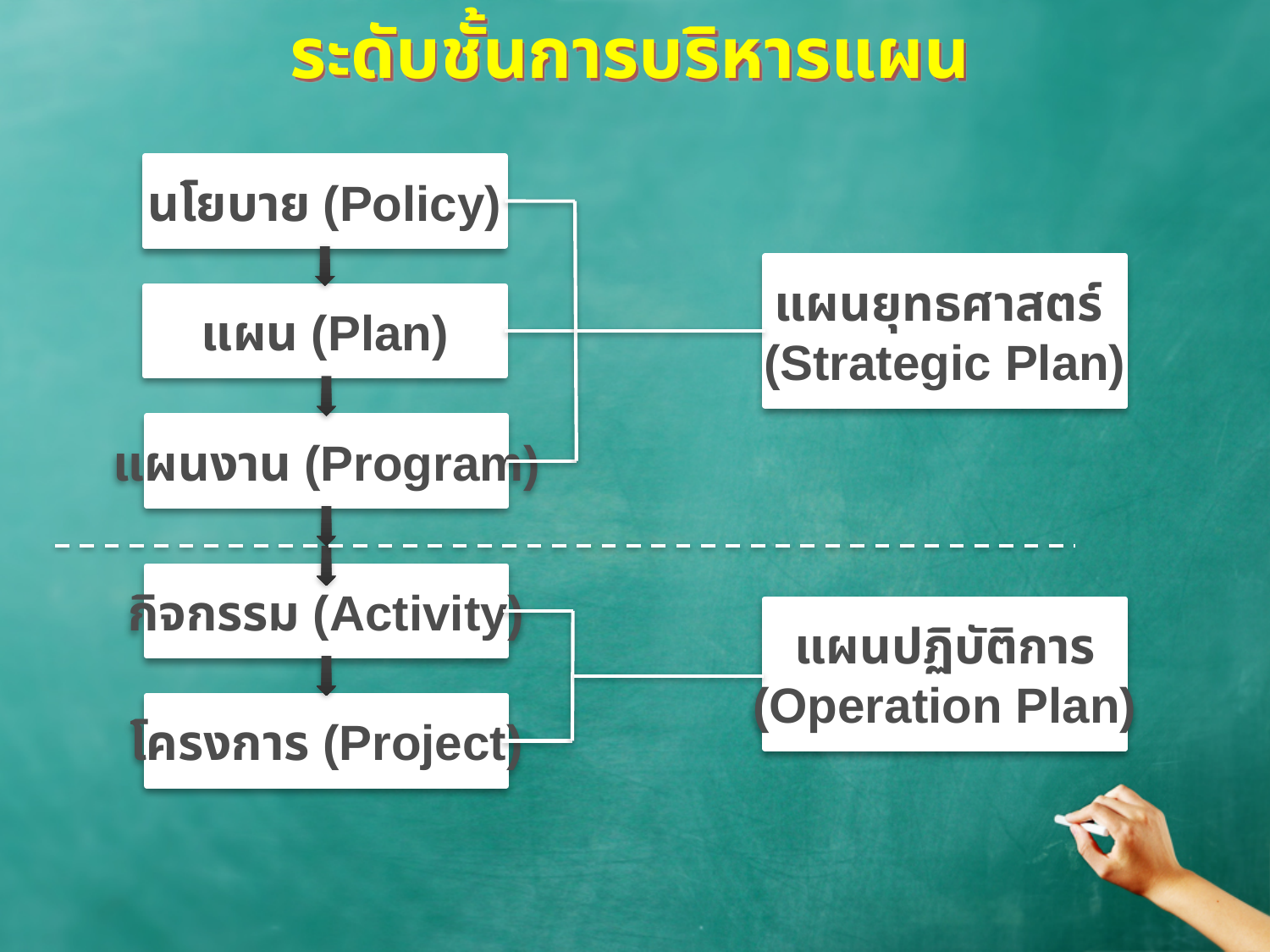

ระดับชั้นการบริหารแผน
นโยบาย (Policy)

แผนยุทธศาสตร์
(Strategic Plan)
แผน (Plan)

แผนงาน (Program)

กิจกรรม (Activity)
แผนปฏิบัติการ
(Operation Plan)

โครงการ (Project)